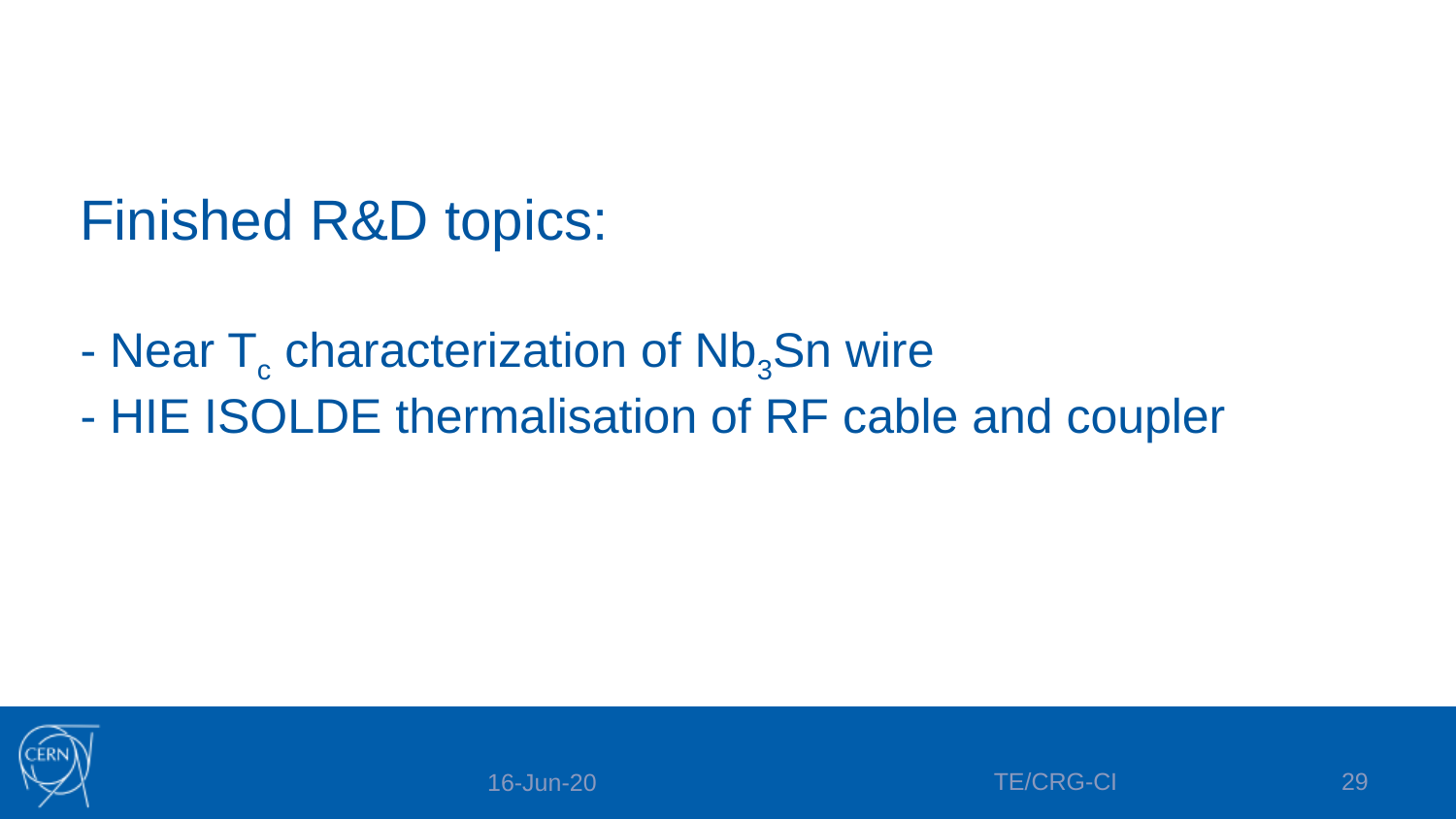

# Finished R&D topics: - Near Tc characterization of Nb3Sn wire - HIE ISOLDE thermalisation of RF cable and coupler
TE/CRG-CI
29
16-Jun-20